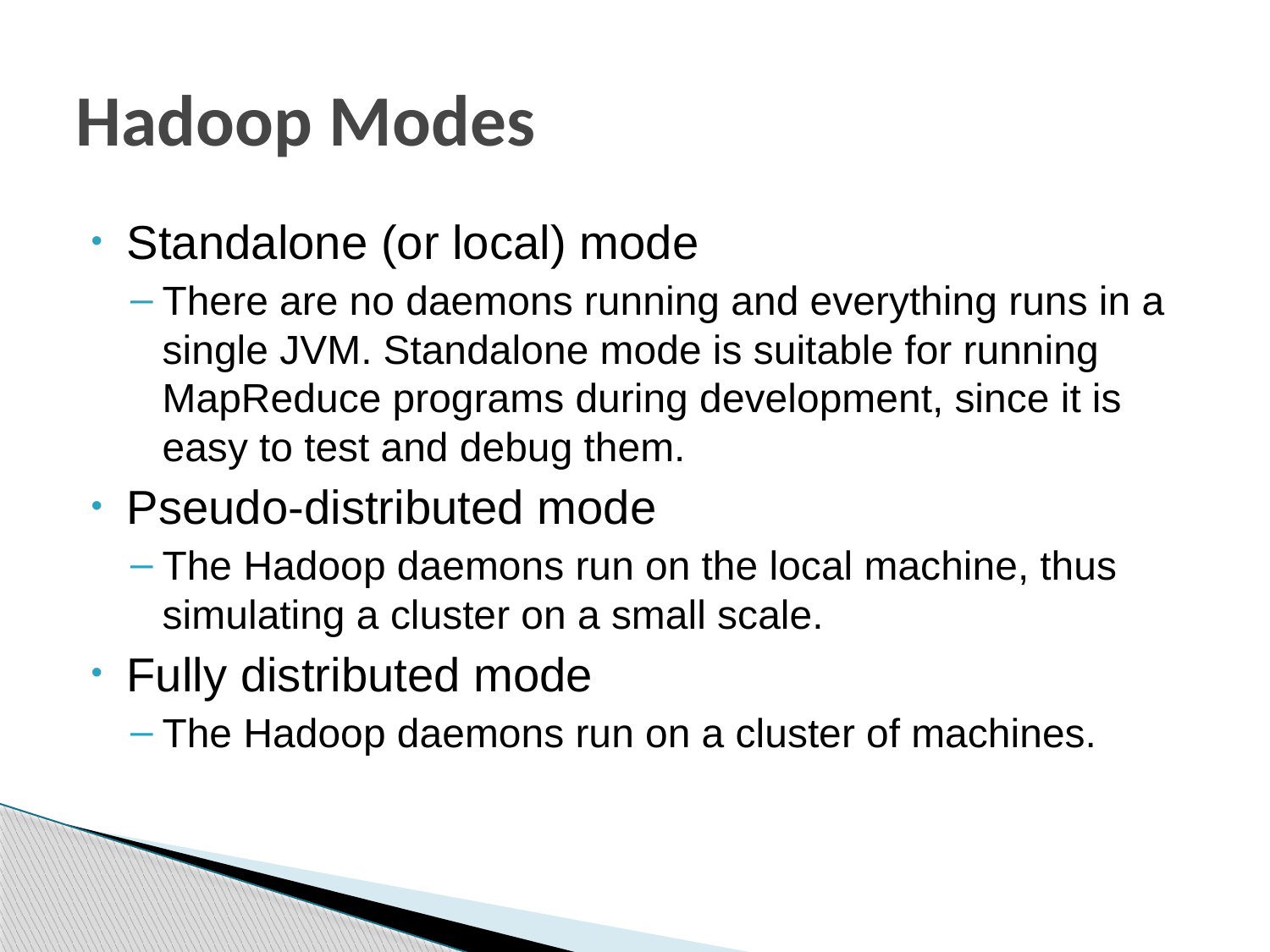

# Hadoop Modes
Standalone (or local) mode
There are no daemons running and everything runs in a single JVM. Standalone mode is suitable for running MapReduce programs during development, since it is easy to test and debug them.
Pseudo-distributed mode
The Hadoop daemons run on the local machine, thus simulating a cluster on a small scale.
Fully distributed mode
The Hadoop daemons run on a cluster of machines.